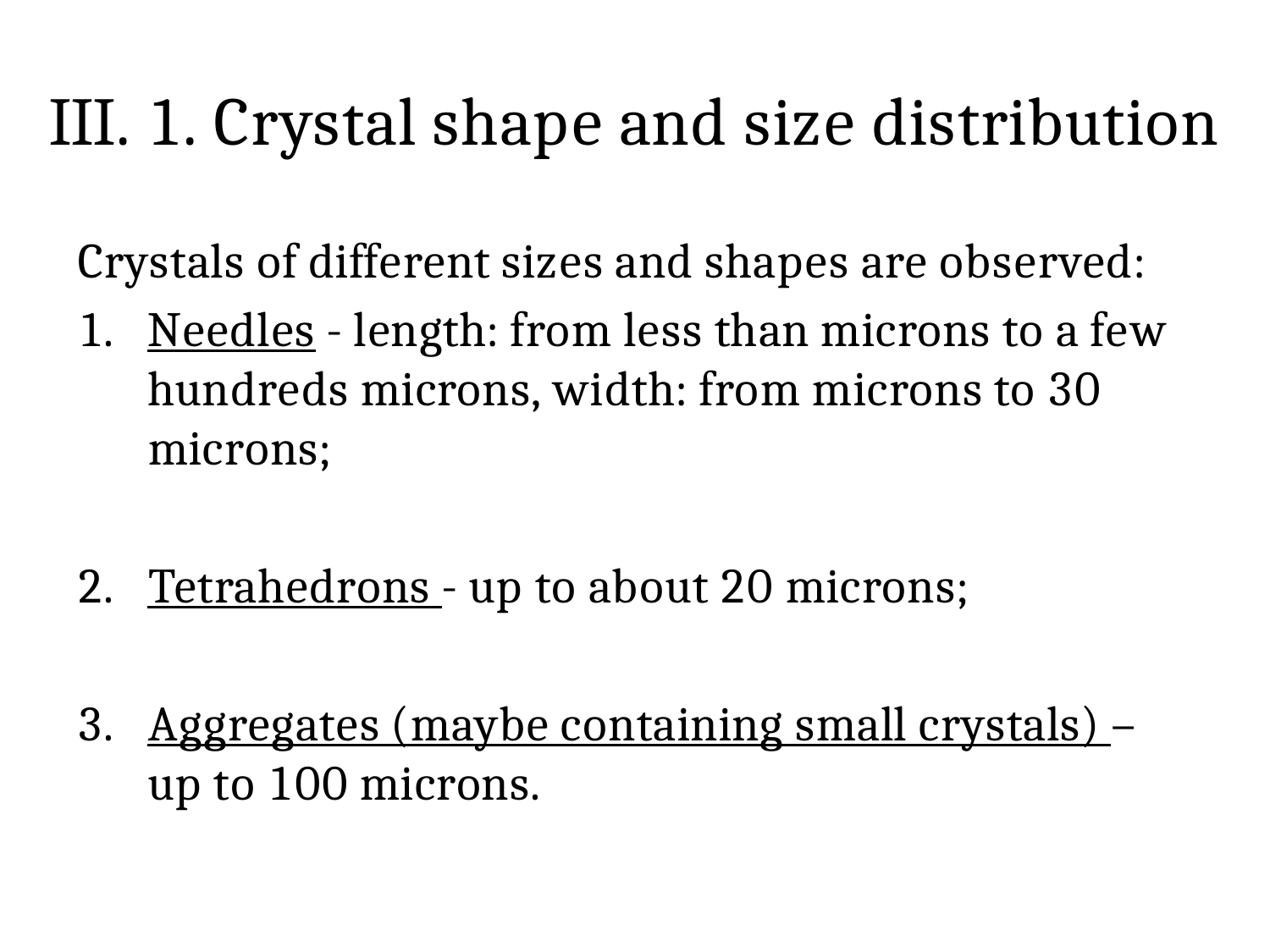

# III. 1. Crystal shape and size distribution
Crystals of different sizes and shapes are observed:
Needles - length: from less than microns to a few hundreds microns, width: from microns to 30 microns;

Tetrahedrons - up to about 20 microns;

Aggregates (maybe containing small crystals) – up to 100 microns.